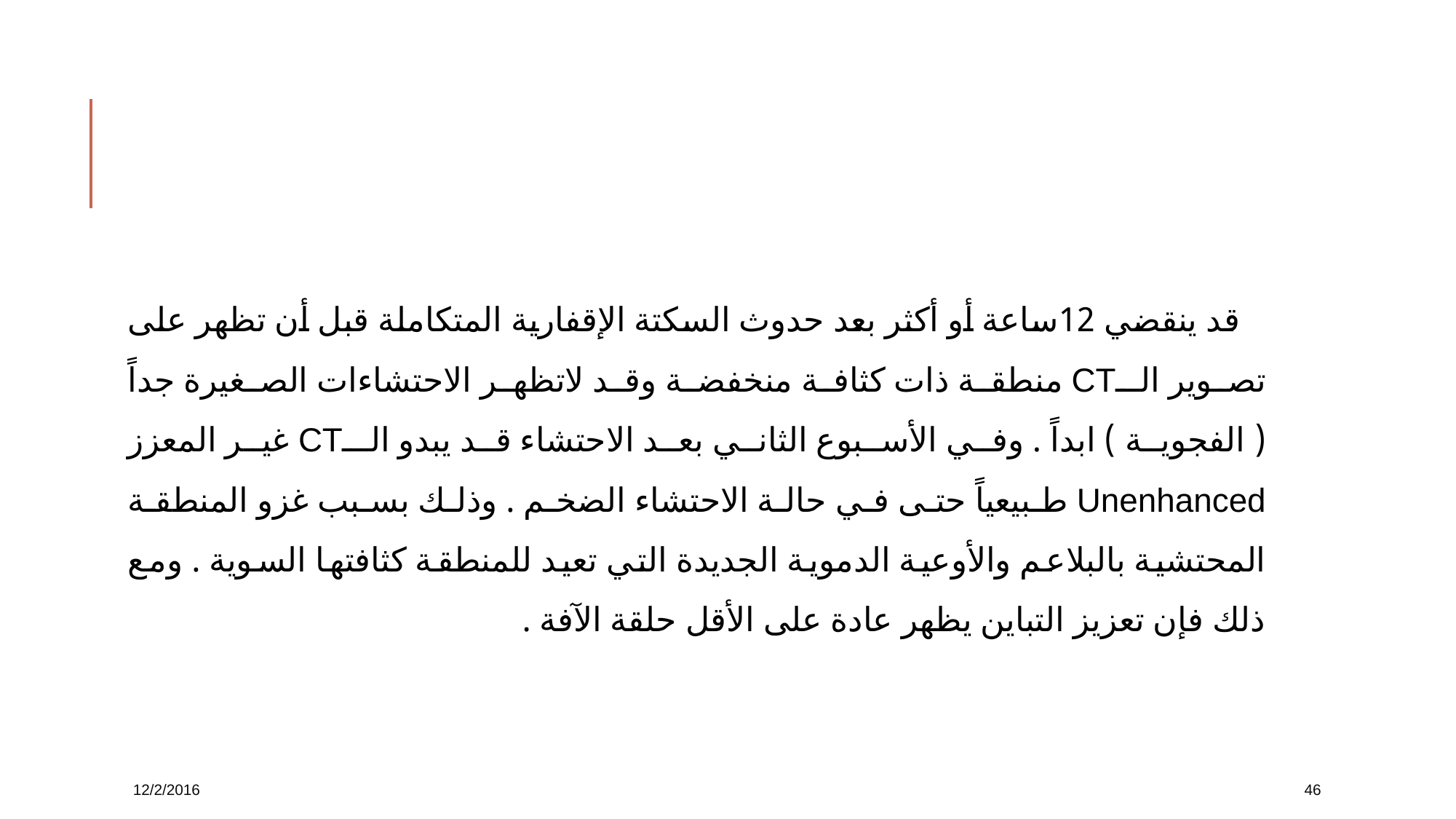

#
   قد ينقضي 12ساعة أو أكثر بعد حدوث السكتة الإقفارية المتكاملة قبل أن تظهر على تصوير الـCT منطقة ذات كثافة منخفضة وقد لاتظهر الاحتشاءات الصغيرة جداً ( الفجوية ) ابداً . وفي الأسبوع الثاني بعد الاحتشاء قد يبدو الـCT غير المعزز Unenhanced طبيعياً حتى في حالة الاحتشاء الضخم . وذلك بسبب غزو المنطقة المحتشية بالبلاعم والأوعية الدموية الجديدة التي تعيد للمنطقة كثافتها السوية . ومع ذلك فإن تعزيز التباين يظهر عادة على الأقل حلقة الآفة .
12/2/2016
46